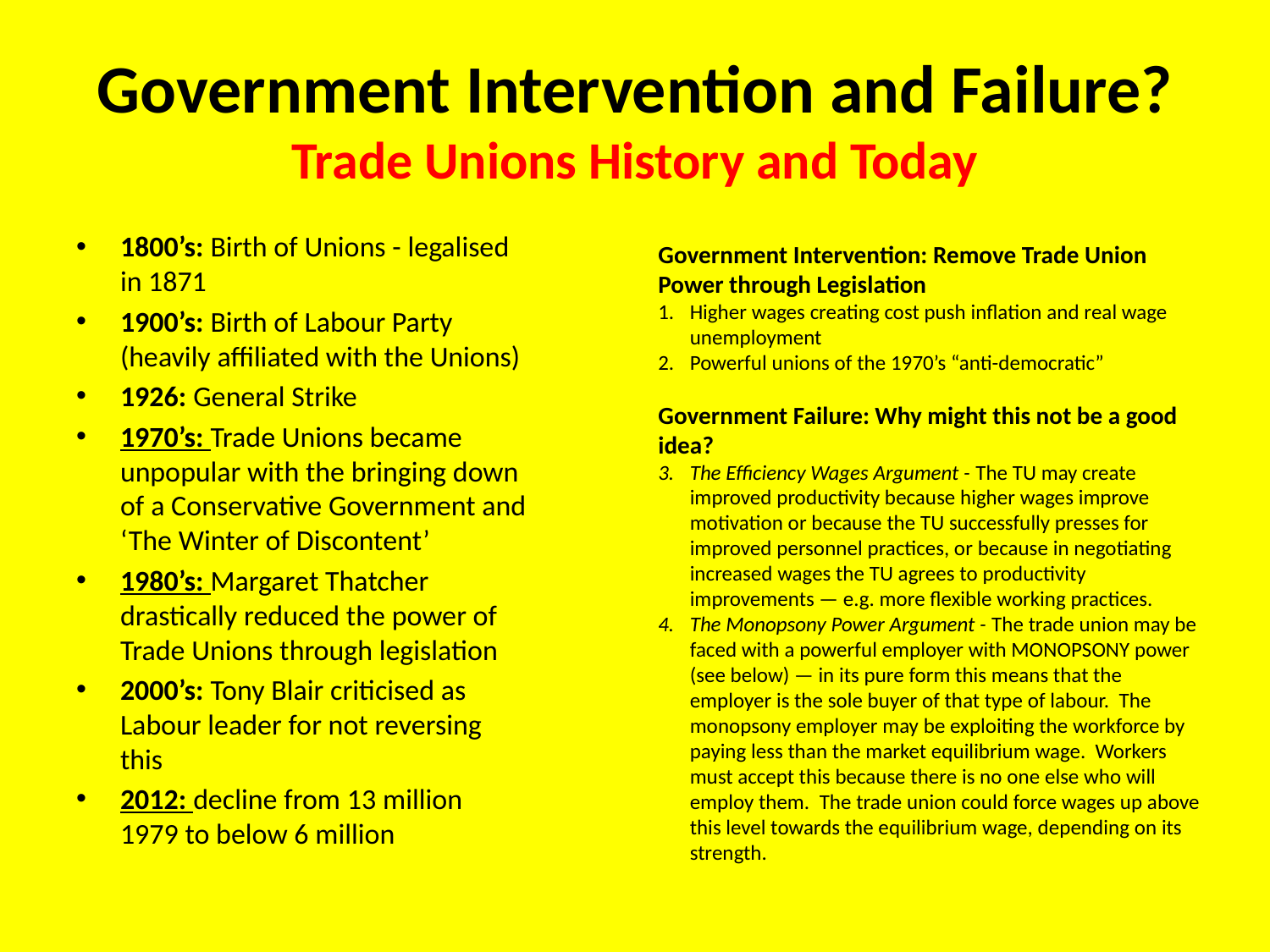

# Government Intervention and Failure? Trade Unions History and Today
1800’s: Birth of Unions - legalised in 1871
1900’s: Birth of Labour Party (heavily affiliated with the Unions)
1926: General Strike
1970’s: Trade Unions became unpopular with the bringing down of a Conservative Government and ‘The Winter of Discontent’
1980’s: Margaret Thatcher drastically reduced the power of Trade Unions through legislation
2000’s: Tony Blair criticised as Labour leader for not reversing this
2012: decline from 13 million 1979 to below 6 million

Government Intervention: Remove Trade Union Power through Legislation
Higher wages creating cost push inflation and real wage unemployment
Powerful unions of the 1970’s “anti-democratic”

Government Failure: Why might this not be a good idea?
The Efficiency Wages Argument - The TU may create improved productivity because higher wages improve motivation or because the TU successfully presses for improved personnel practices, or because in negotiating increased wages the TU agrees to productivity improvements — e.g. more flexible working practices.
The Monopsony Power Argument - The trade union may be faced with a powerful employer with MONOPSONY power (see below) — in its pure form this means that the employer is the sole buyer of that type of labour.  The monopsony employer may be exploiting the workforce by paying less than the market equilibrium wage.  Workers must accept this because there is no one else who will employ them.  The trade union could force wages up above this level towards the equilibrium wage, depending on its strength.